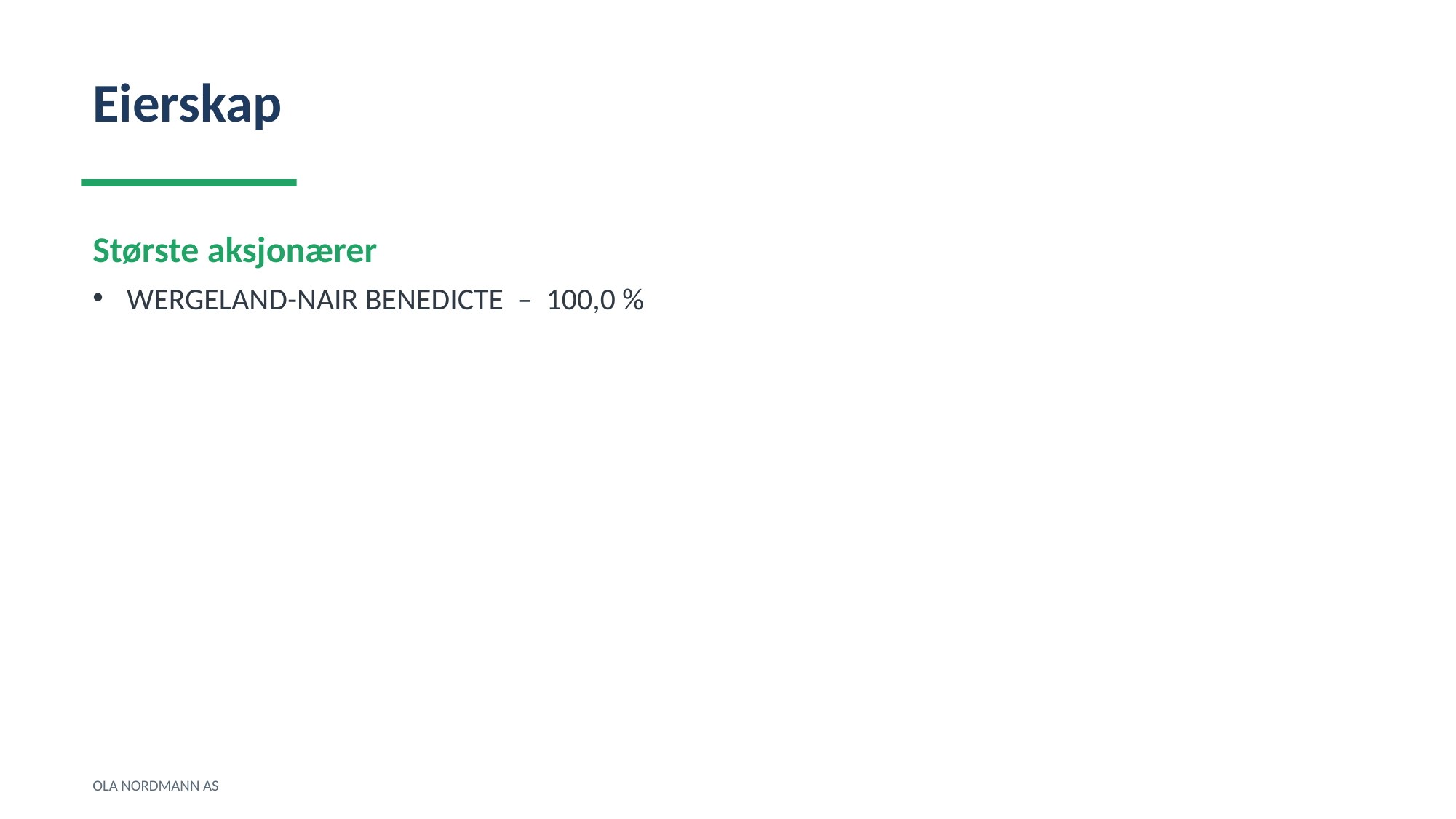

Eierskap

Største aksjonærer
WERGELAND-NAIR BENEDICTE  –  100,0 %
OLA NORDMANN AS